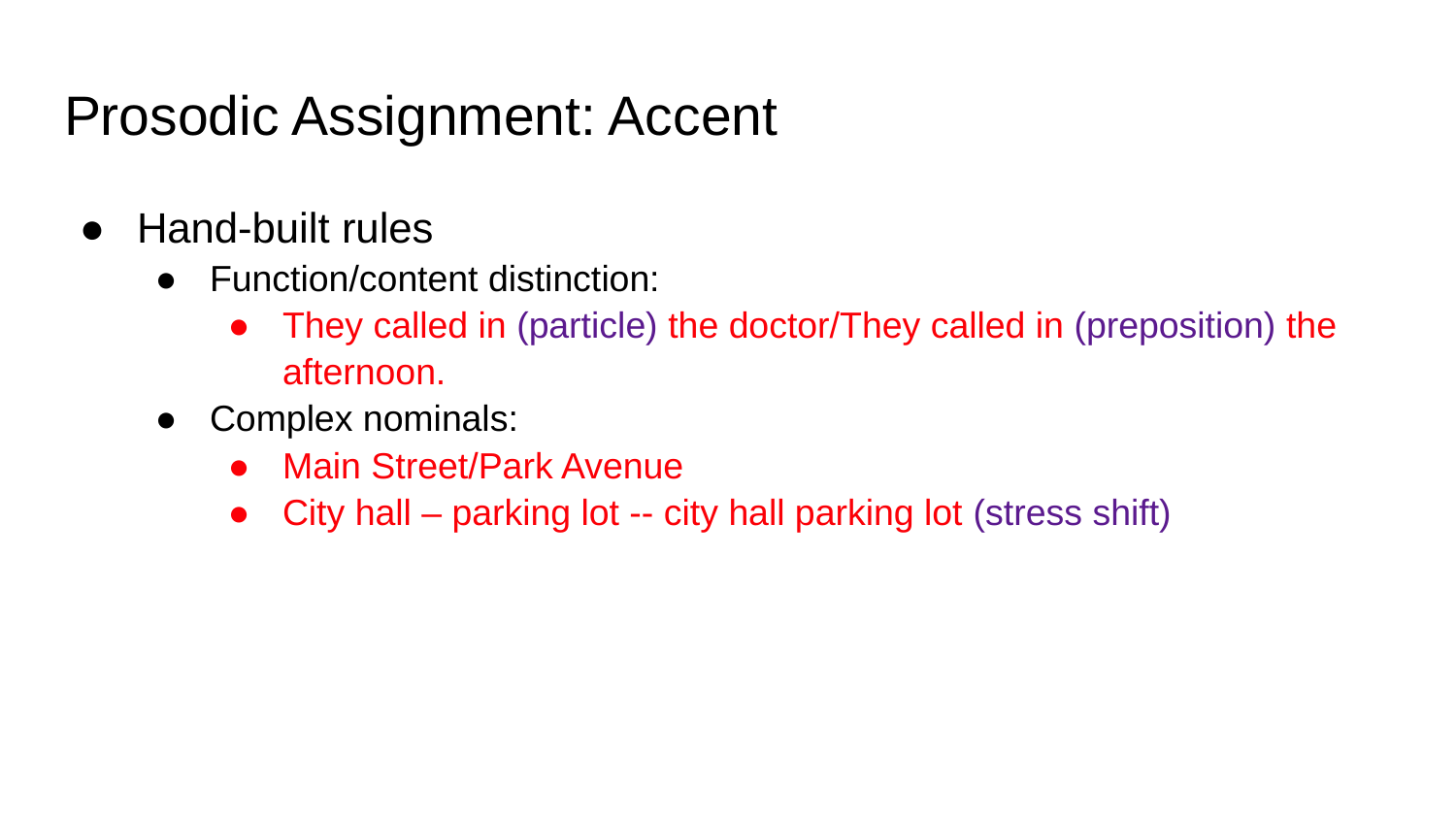

# Prosodic Assignment: Accent
Hand-built rules
Function/content distinction:
They called in (particle) the doctor/They called in (preposition) the afternoon.
Complex nominals:
Main Street/Park Avenue
City hall – parking lot -- city hall parking lot (stress shift)